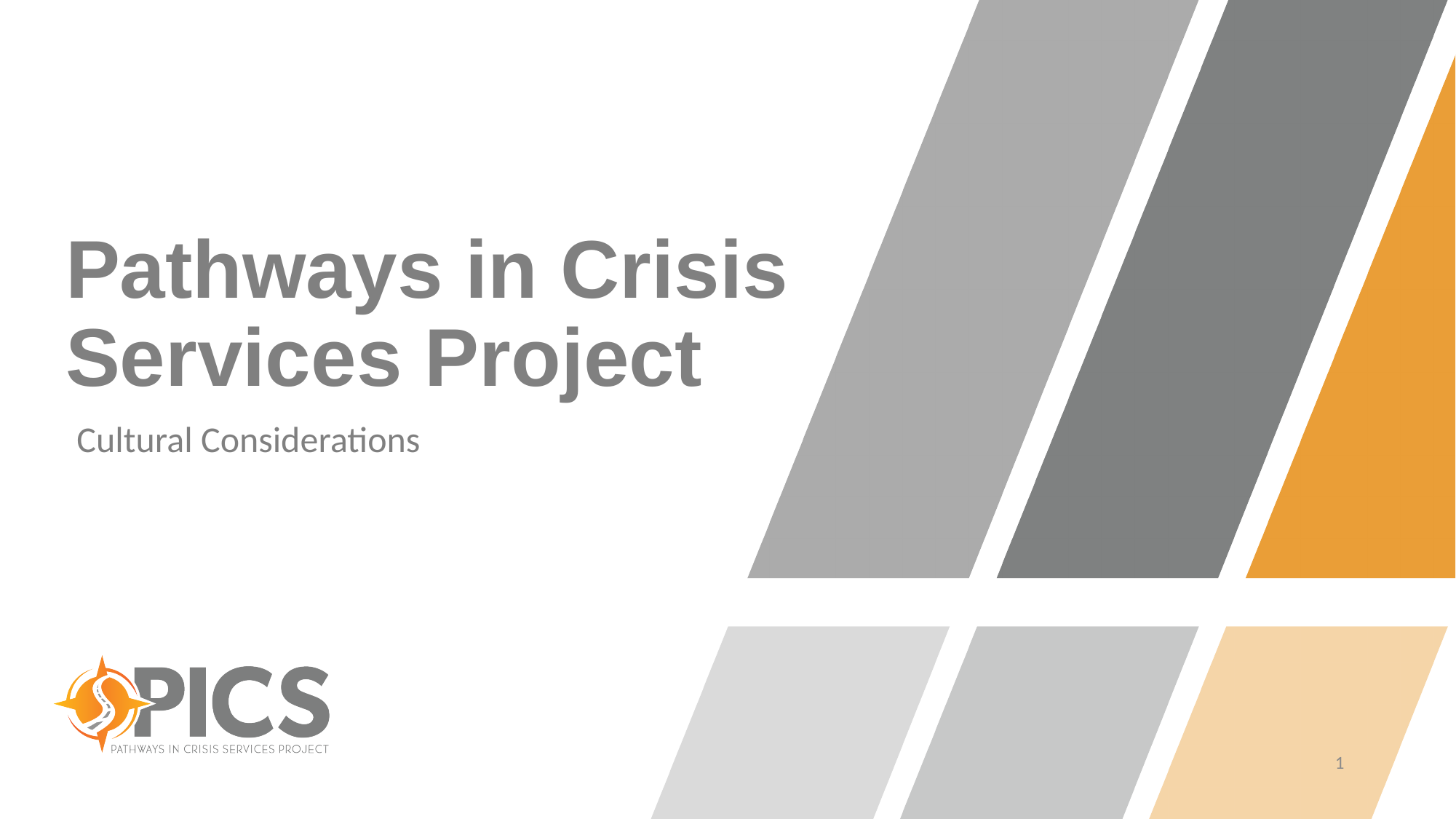

# Pathways in Crisis Services Project
Cultural Considerations
1